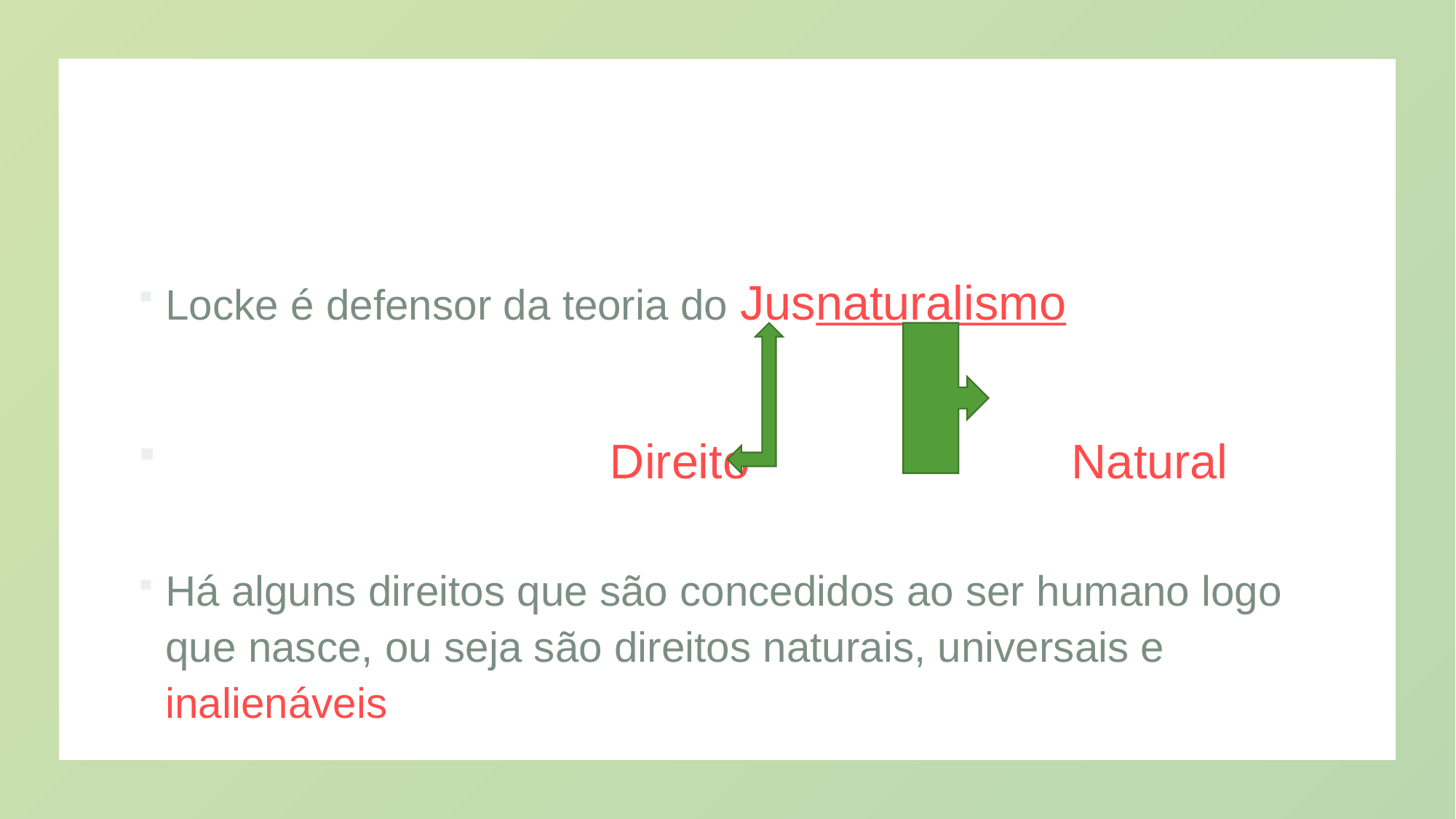

Locke é defensor da teoria do Jusnaturalismo

                                 Direito                        Natural

Há alguns direitos que são concedidos ao ser humano logo que nasce, ou seja são direitos naturais, universais e inalienáveis